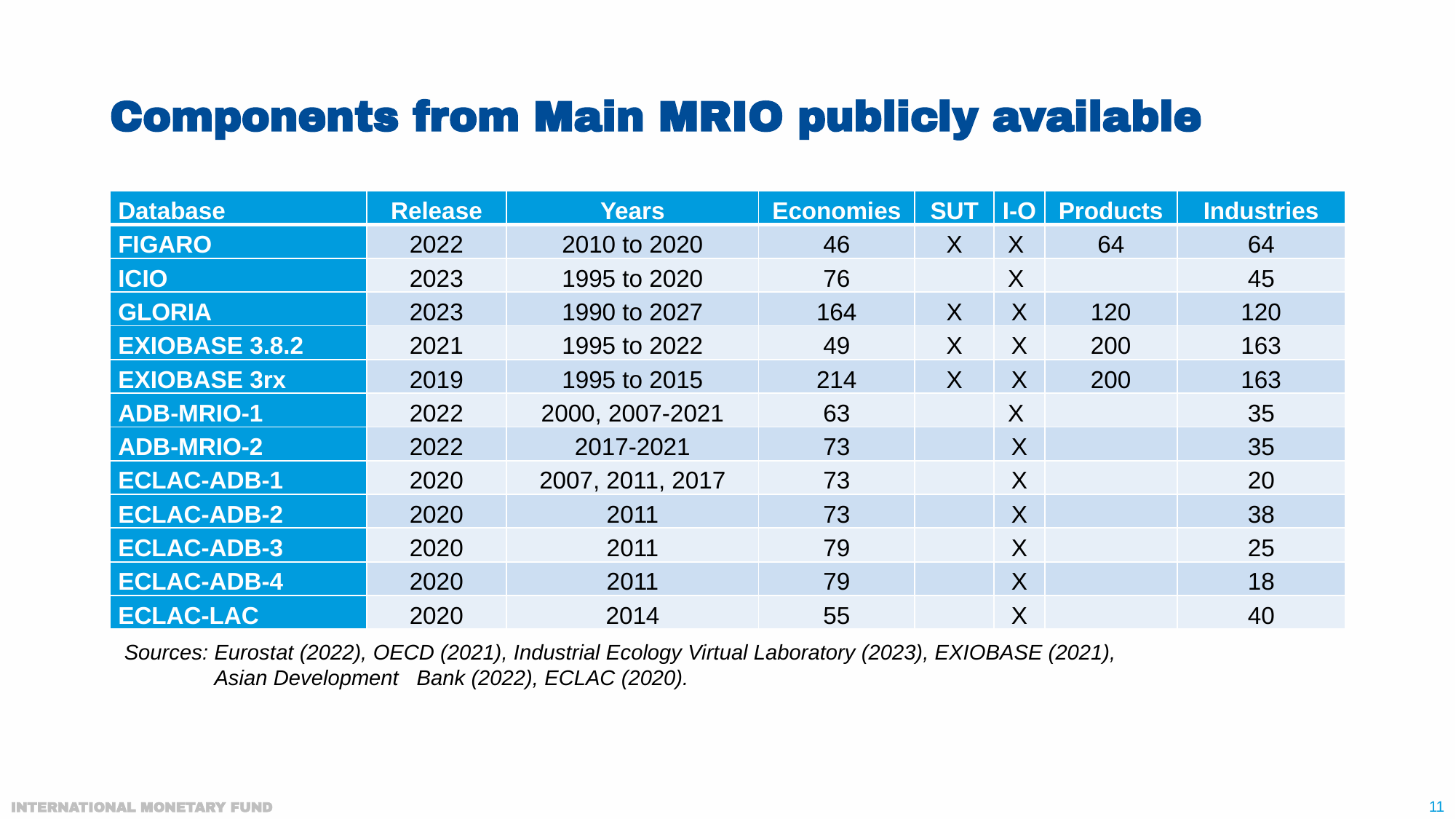

# Components from Main MRIO publicly available
| Database | Release | Years | Economies | SUT | I-O | Products | Industries |
| --- | --- | --- | --- | --- | --- | --- | --- |
| FIGARO | 2022 | 2010 to 2020 | 46 | X | X | 64 | 64 |
| ICIO | 2023 | 1995 to 2020 | 76 |  | X |  | 45 |
| GLORIA | 2023 | 1990 to 2027 | 164 | X | X | 120 | 120 |
| EXIOBASE 3.8.2 | 2021 | 1995 to 2022 | 49 | X | X | 200 | 163 |
| EXIOBASE 3rx | 2019 | 1995 to 2015 | 214 | X | X | 200 | 163 |
| ADB-MRIO-1 | 2022 | 2000, 2007-2021 | 63 |  | X |  | 35 |
| ADB-MRIO-2 | 2022 | 2017-2021 | 73 |  | X |  | 35 |
| ECLAC-ADB-1 | 2020 | 2007, 2011, 2017 | 73 |  | X |  | 20 |
| ECLAC-ADB-2 | 2020 | 2011 | 73 |  | X |  | 38 |
| ECLAC-ADB-3 | 2020 | 2011 | 79 |  | X |  | 25 |
| ECLAC-ADB-4 | 2020 | 2011 | 79 |  | X |  | 18 |
| ECLAC-LAC | 2020 | 2014 | 55 |  | X |  | 40 |
Sources: Eurostat (2022), OECD (2021), Industrial Ecology Virtual Laboratory (2023), EXIOBASE (2021),
               Asian Development   Bank (2022), ECLAC (2020).